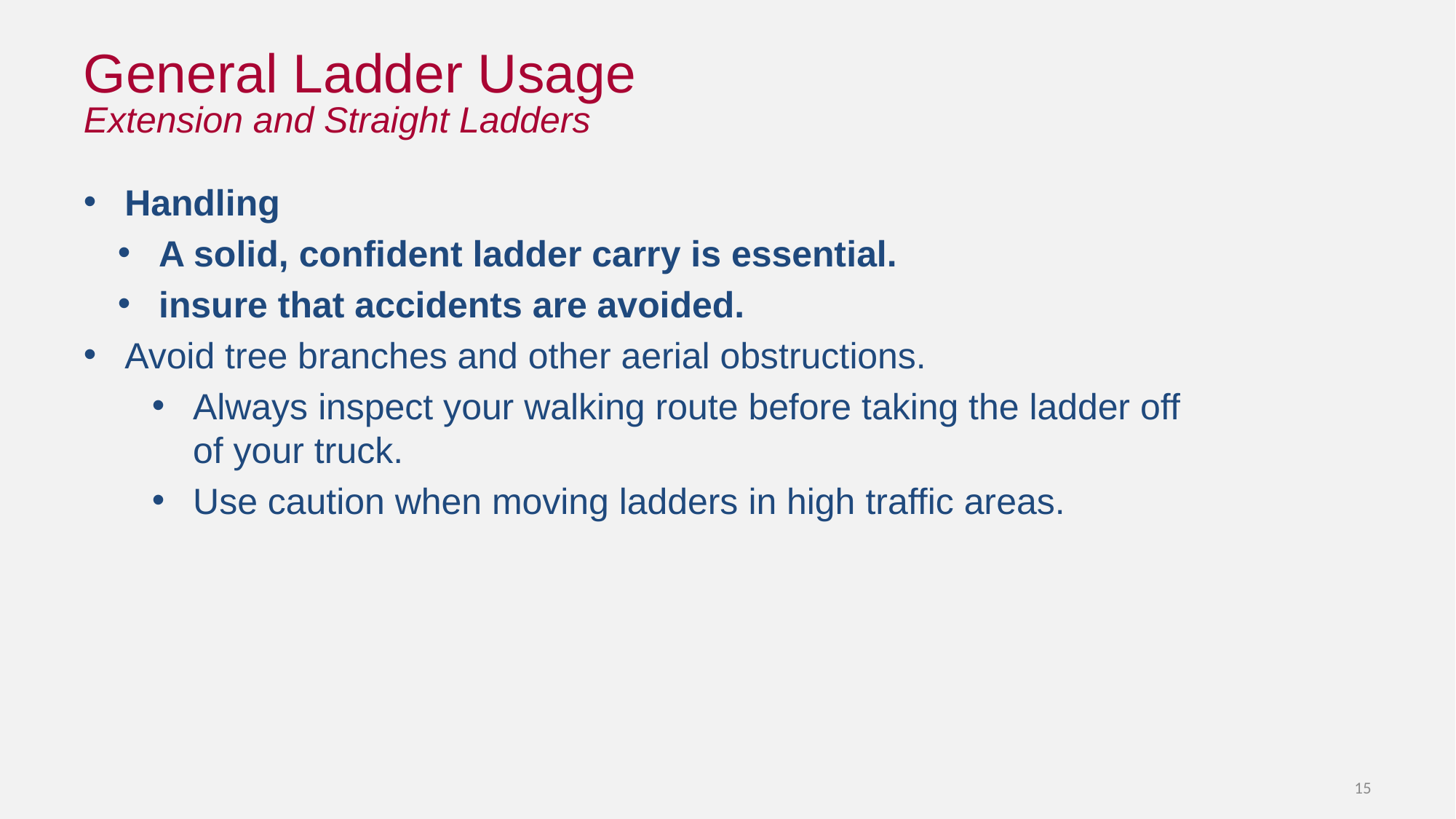

# General Ladder Usage
Extension and Straight Ladders
Handling
A solid, confident ladder carry is essential.
insure that accidents are avoided.
Avoid tree branches and other aerial obstructions.
Always inspect your walking route before taking the ladder off of your truck.
Use caution when moving ladders in high traffic areas.
15